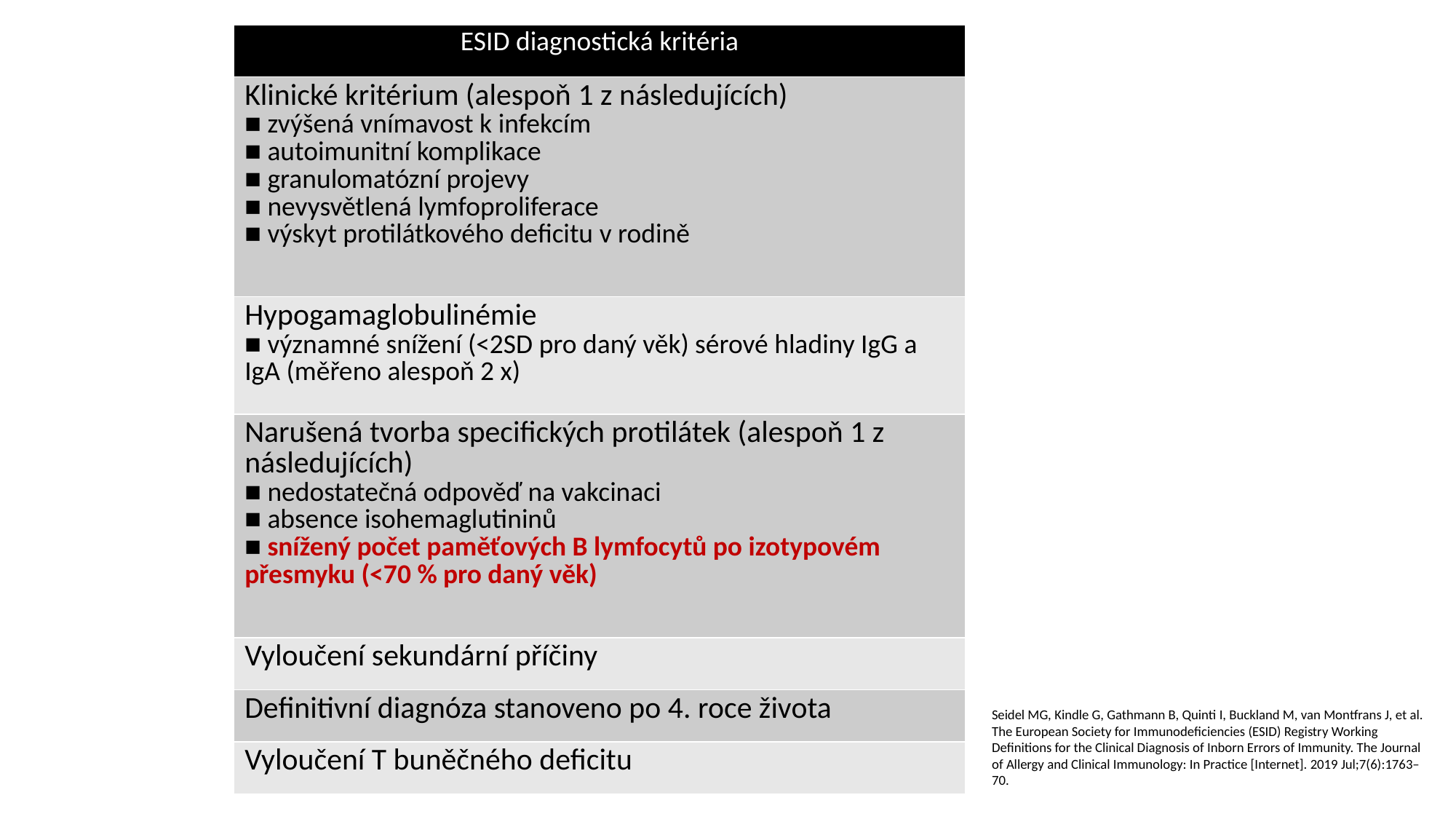

| ESID diagnostická kritéria |
| --- |
| Klinické kritérium (alespoň 1 z následujících) ■ zvýšená vnímavost k infekcím ■ autoimunitní komplikace ■ granulomatózní projevy ■ nevysvětlená lymfoproliferace ■ výskyt protilátkového deficitu v rodině |
| Hypogamaglobulinémie ■ významné snížení (˂2SD pro daný věk) sérové hladiny IgG a IgA (měřeno alespoň 2 x) |
| Narušená tvorba specifických protilátek (alespoň 1 z následujících) ■ nedostatečná odpověď na vakcinaci ■ absence isohemaglutininů ■ snížený počet paměťových B lymfocytů po izotypovém přesmyku (˂70 % pro daný věk) |
| Vyloučení sekundární příčiny |
| Definitivní diagnóza stanoveno po 4. roce života |
| Vyloučení T buněčného deficitu |
Seidel MG, Kindle G, Gathmann B, Quinti I, Buckland M, van Montfrans J, et al. The European Society for Immunodeficiencies (ESID) Registry Working Definitions for the Clinical Diagnosis of Inborn Errors of Immunity. The Journal of Allergy and Clinical Immunology: In Practice [Internet]. 2019 Jul;7(6):1763–70.